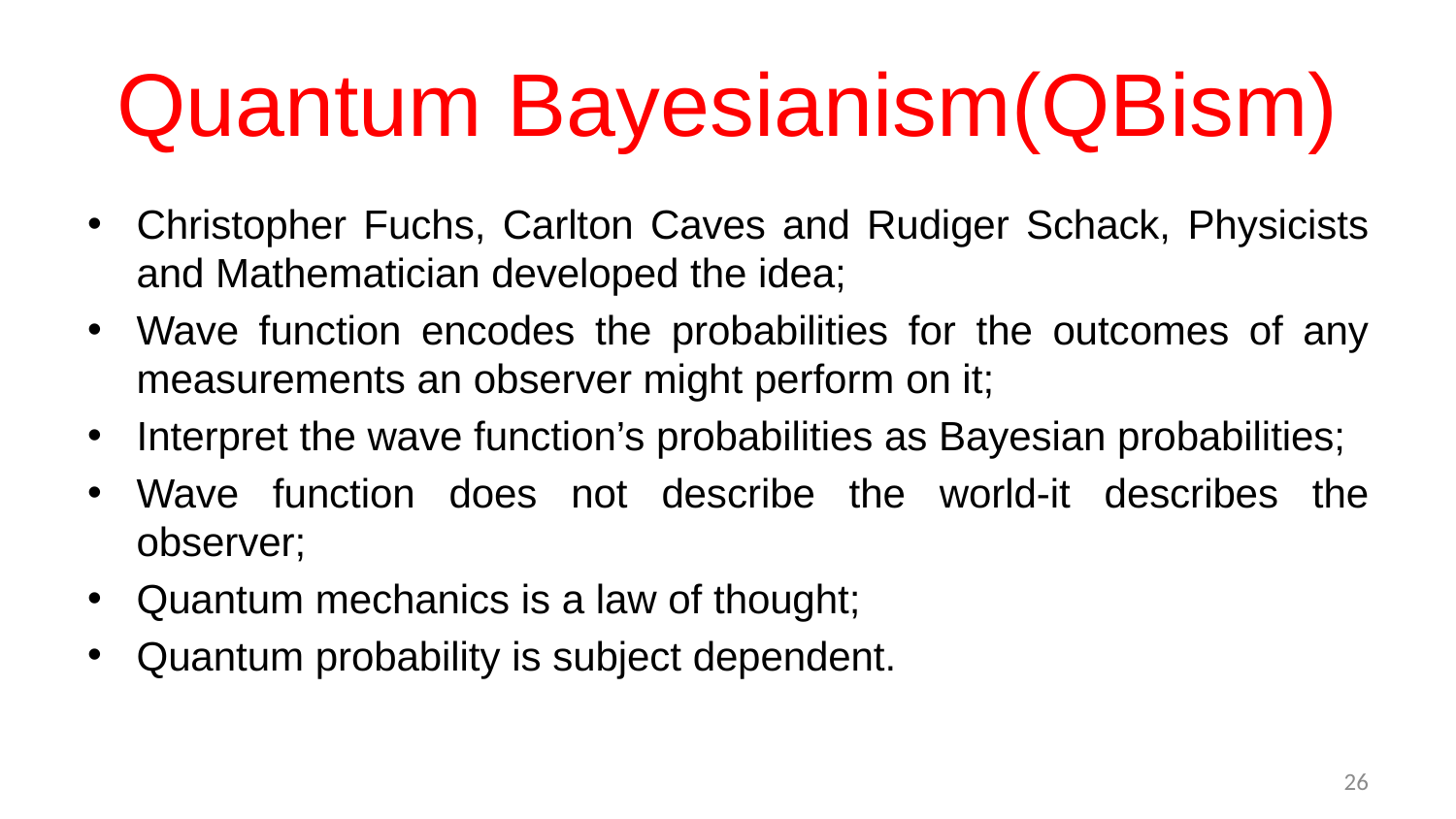

# Quantum Bayesianism(QBism)
Christopher Fuchs, Carlton Caves and Rudiger Schack, Physicists and Mathematician developed the idea;
Wave function encodes the probabilities for the outcomes of any measurements an observer might perform on it;
Interpret the wave function’s probabilities as Bayesian probabilities;
Wave function does not describe the world-it describes the observer;
Quantum mechanics is a law of thought;
Quantum probability is subject dependent.

26